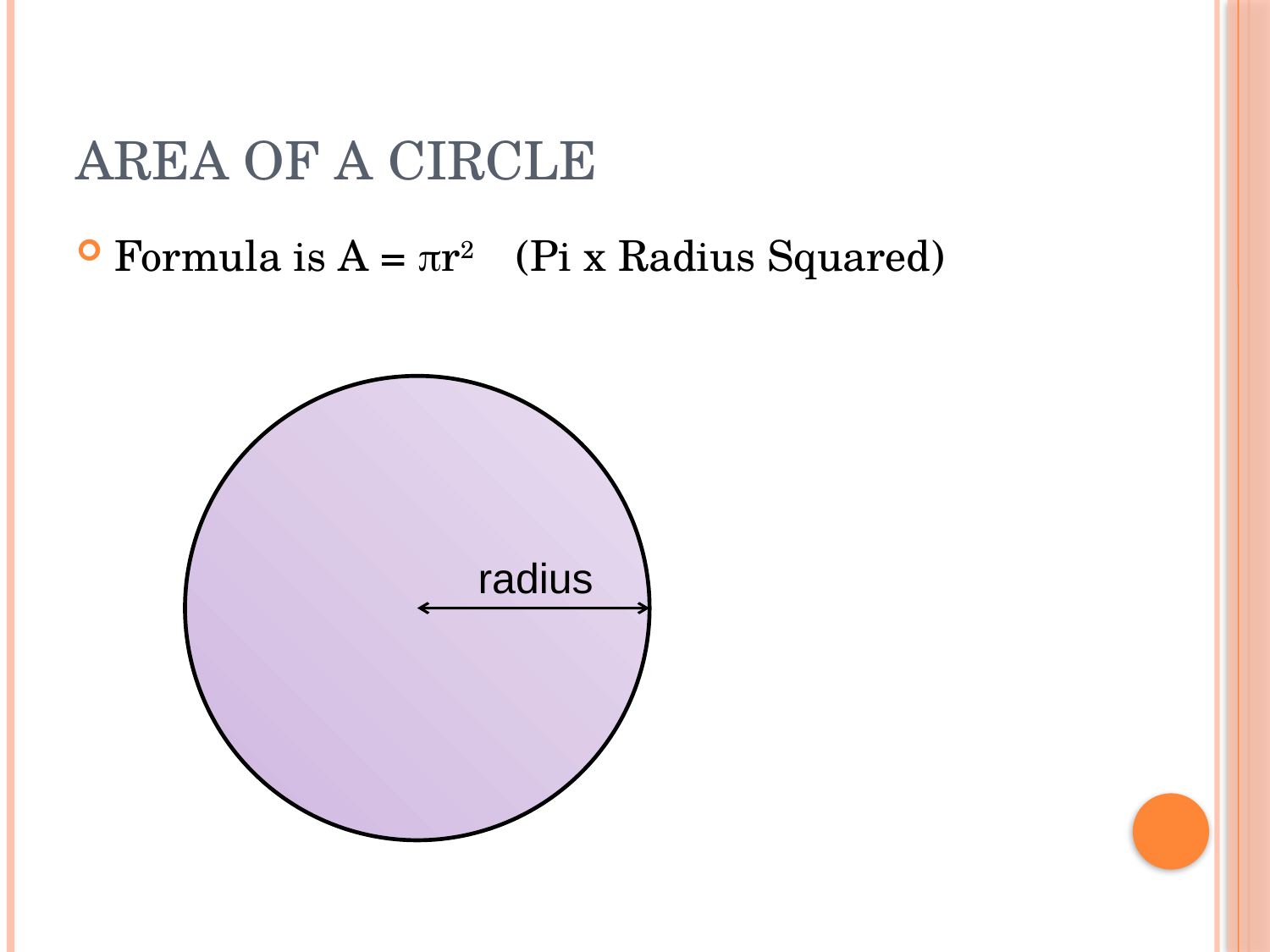

# Area of a Circle
Formula is A = πr2    (Pi x Radius Squared)

radius